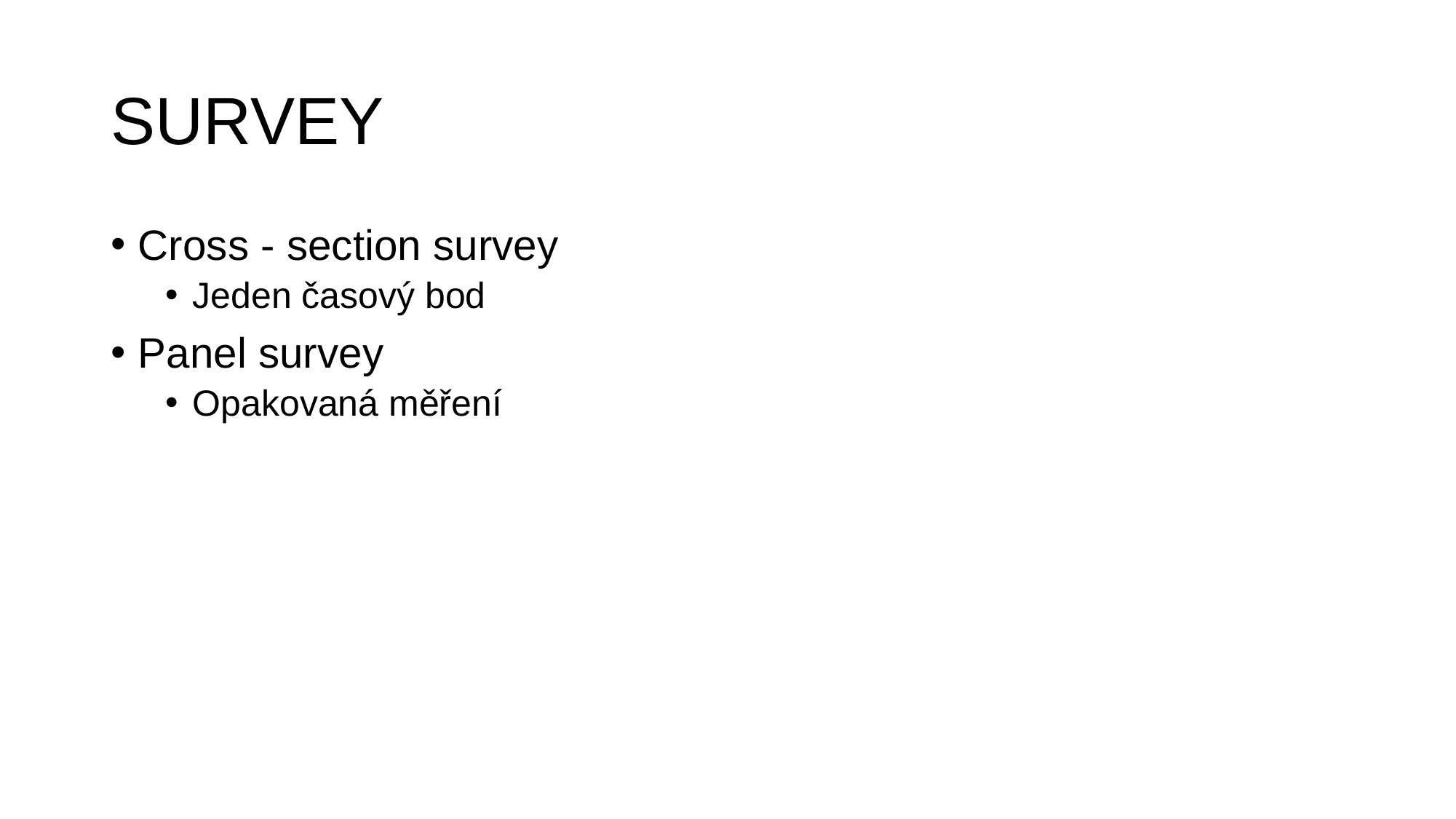

# SURVEY
Cross - section survey
Jeden časový bod
Panel survey
Opakovaná měření